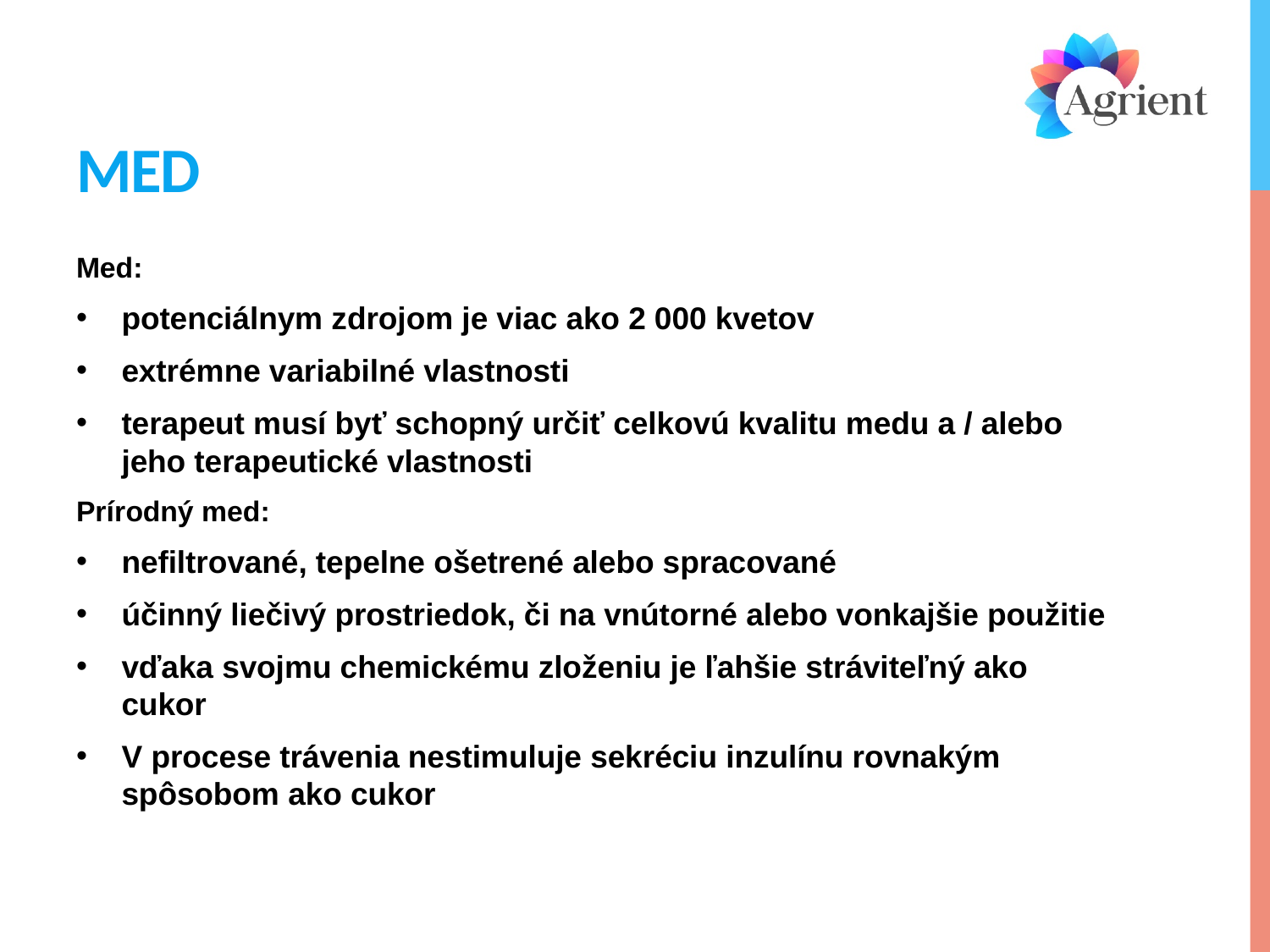

# MED
Med:
potenciálnym zdrojom je viac ako 2 000 kvetov
extrémne variabilné vlastnosti
terapeut musí byť schopný určiť celkovú kvalitu medu a / alebo jeho terapeutické vlastnosti
Prírodný med:
nefiltrované, tepelne ošetrené alebo spracované
účinný liečivý prostriedok, či na vnútorné alebo vonkajšie použitie
vďaka svojmu chemickému zloženiu je ľahšie stráviteľný ako cukor
V procese trávenia nestimuluje sekréciu inzulínu rovnakým spôsobom ako cukor